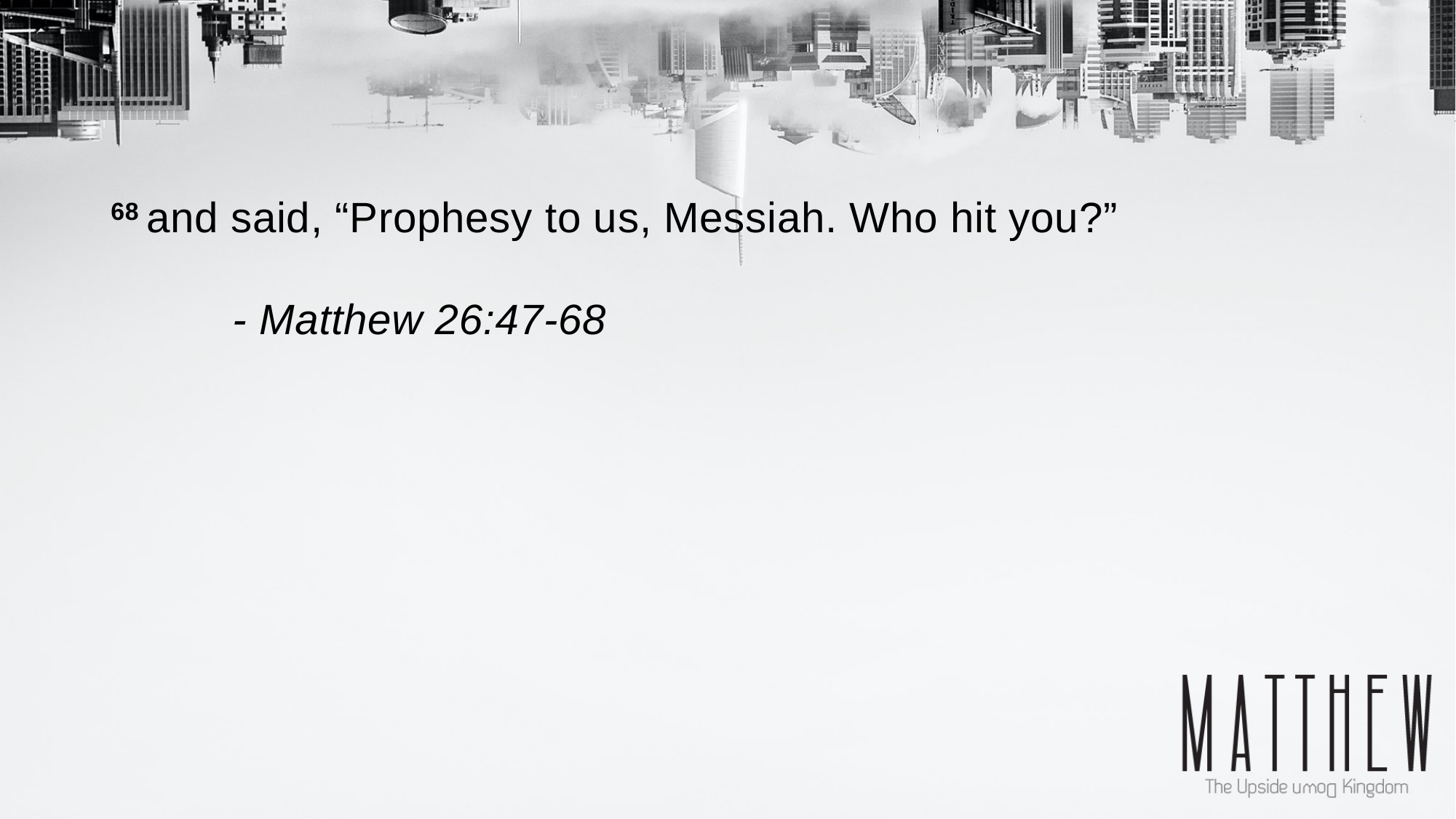

68 and said, “Prophesy to us, Messiah. Who hit you?”
	 - Matthew 26:47-68